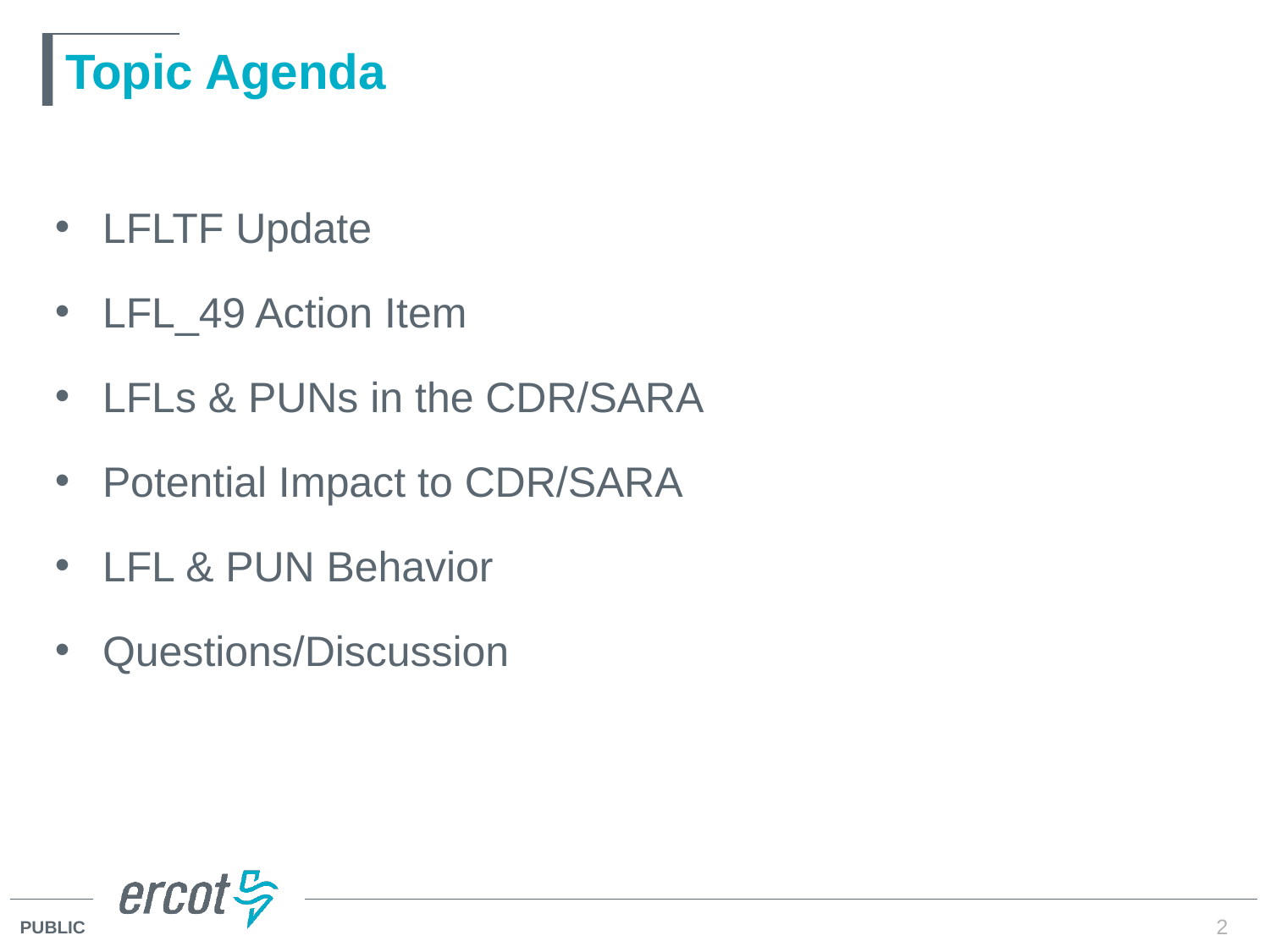

# Topic Agenda
LFLTF Update
LFL_49 Action Item
LFLs & PUNs in the CDR/SARA
Potential Impact to CDR/SARA
LFL & PUN Behavior
Questions/Discussion
2